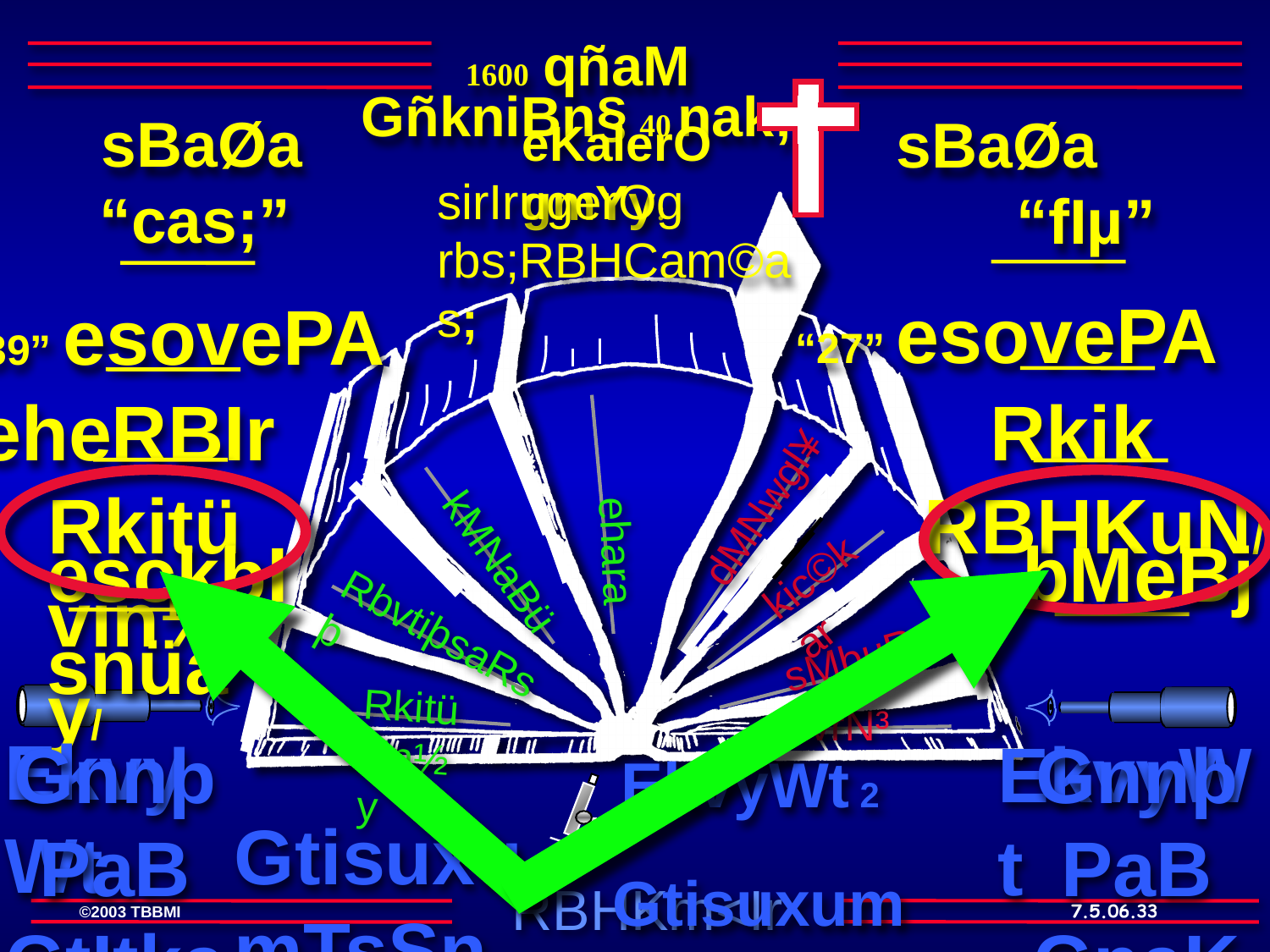

1600 qñaM

GñkniBn§ 40 nak;

 sBaØa “cas;”
sBaØa              “fIµ”
eKalerOgmYy:

sirIrugerOg rbs;RBHCam©as;

“27” esovePA
“39” esovePA

eheRBIr
Rkik

dMNwgl¥

RBHKuN/
Rkitüvin½y/
esckþIsnüa
bMeBj
ehara

kic©kar
kMNaBü

RbvtiþsaRsþ

  EkvyWt
 sMbuRt
   EkvyWt

Rkitüvin½y
 vivrN³

GnnþPaB GtItkal
GnnþPaB GnaKtkal

 EkvyWt 2
 GtisuxumTsSn_ 1
GtisuxumTsSn_
33